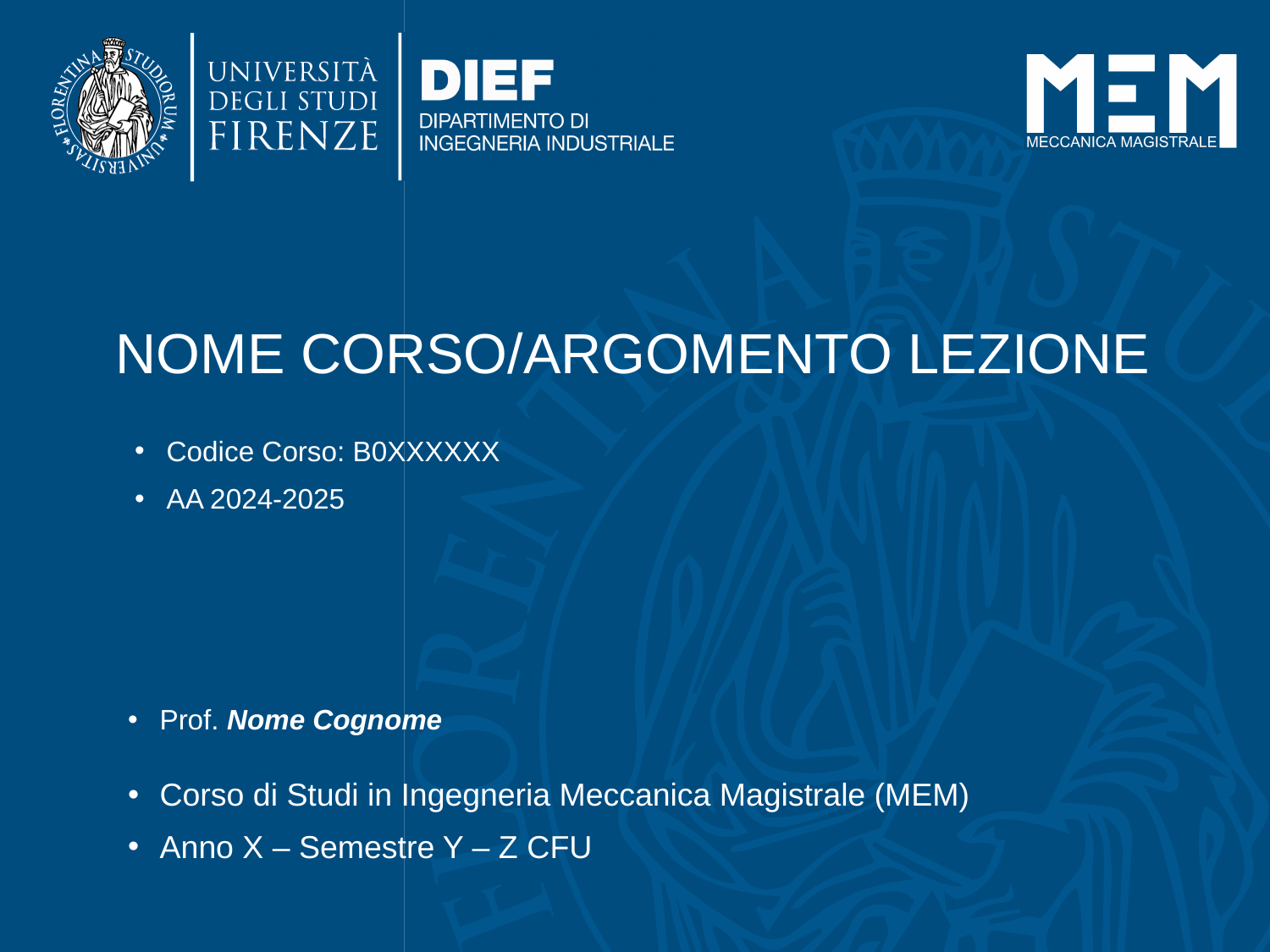

Nome Corso/Argomento Lezione
Codice Corso: B0XXXXXX
AA 2024-2025
Prof. Nome Cognome
Corso di Studi in Ingegneria Meccanica Magistrale (MEM)
Anno X – Semestre Y – Z CFU